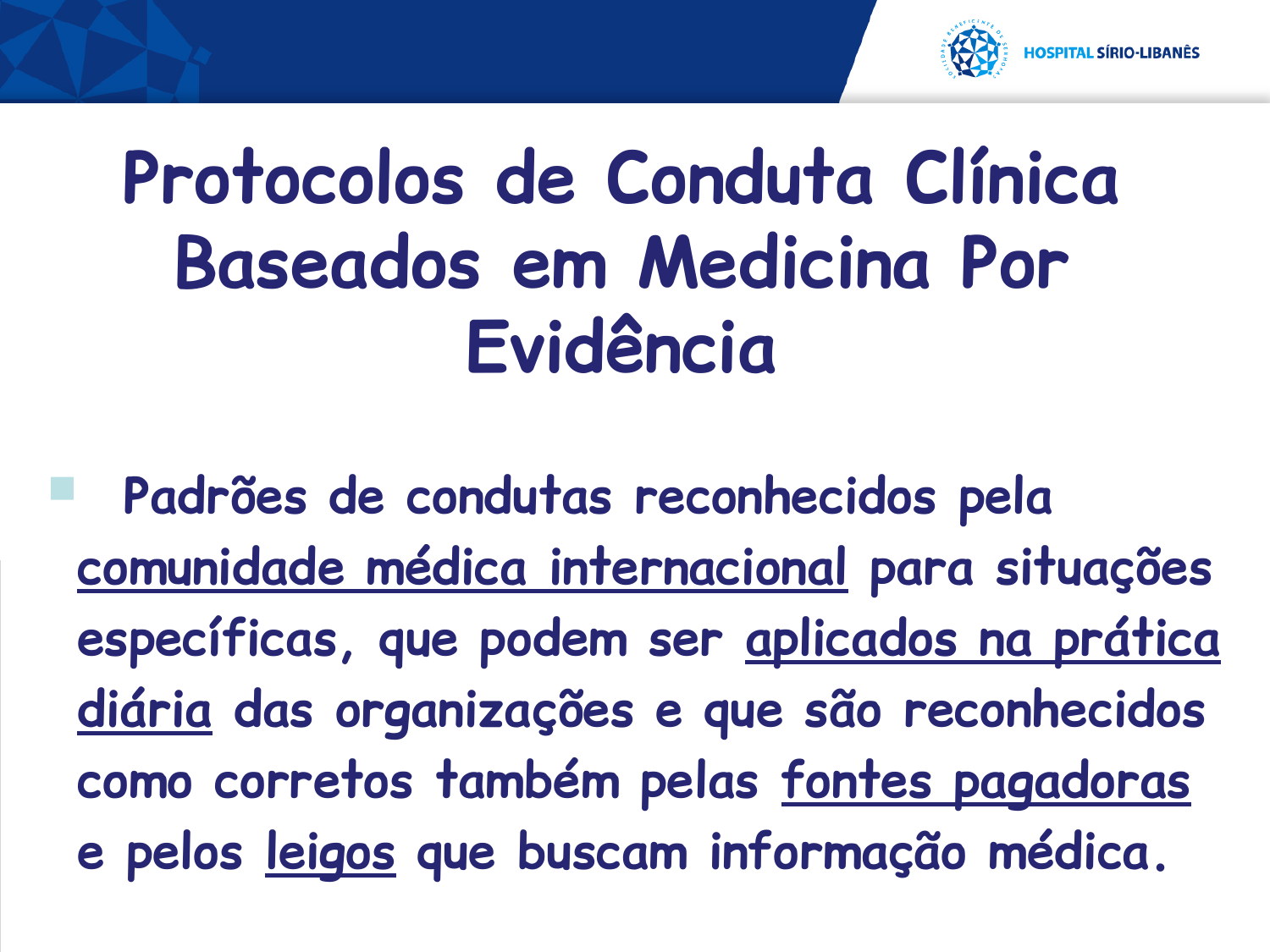

Protocolos de Conduta Clínica Baseados em Medicina Por Evidência
   Padrões de condutas reconhecidos pela comunidade médica internacional para situações específicas, que podem ser aplicados na prática diária das organizações e que são reconhecidos como corretos também pelas fontes pagadoras e pelos leigos que buscam informação médica.